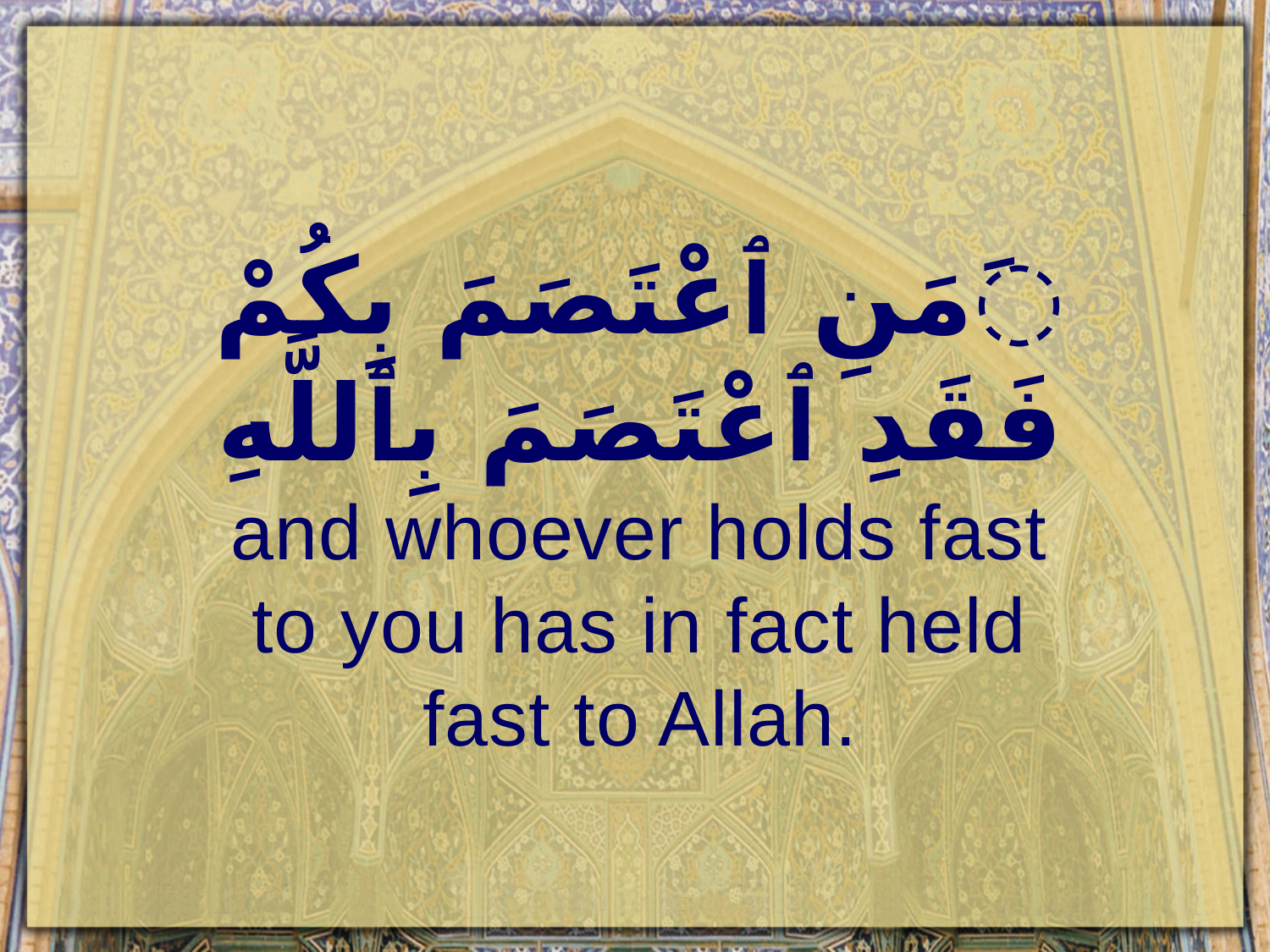

َمَنِ ٱعْتَصَمَ بِكُمْ فَقَدِ ٱعْتَصَمَ بِٱللَّهِ
and whoever holds fast to you has in fact held fast to Allah.